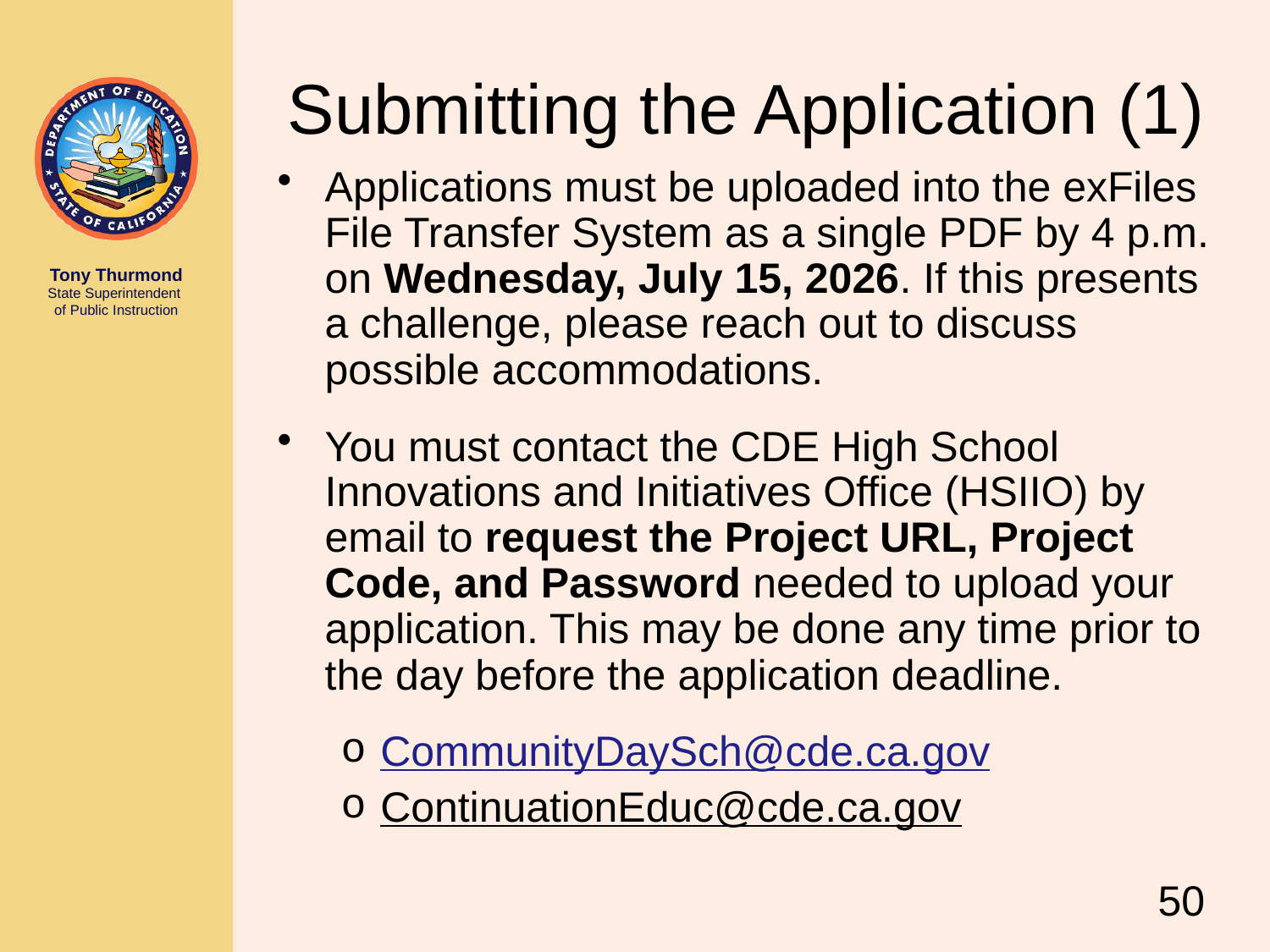

# Submitting the Application (1)
Applications must be uploaded into the exFiles File Transfer System as a single PDF by 4 p.m. on Wednesday, July 15, 2026. If this presents a challenge, please reach out to discuss possible accommodations.
You must contact the CDE High School Innovations and Initiatives Office (HSIIO) by email to request the Project URL, Project Code, and Password needed to upload your application. This may be done any time prior to the day before the application deadline.
CommunityDaySch@cde.ca.gov
ContinuationEduc@cde.ca.gov
50